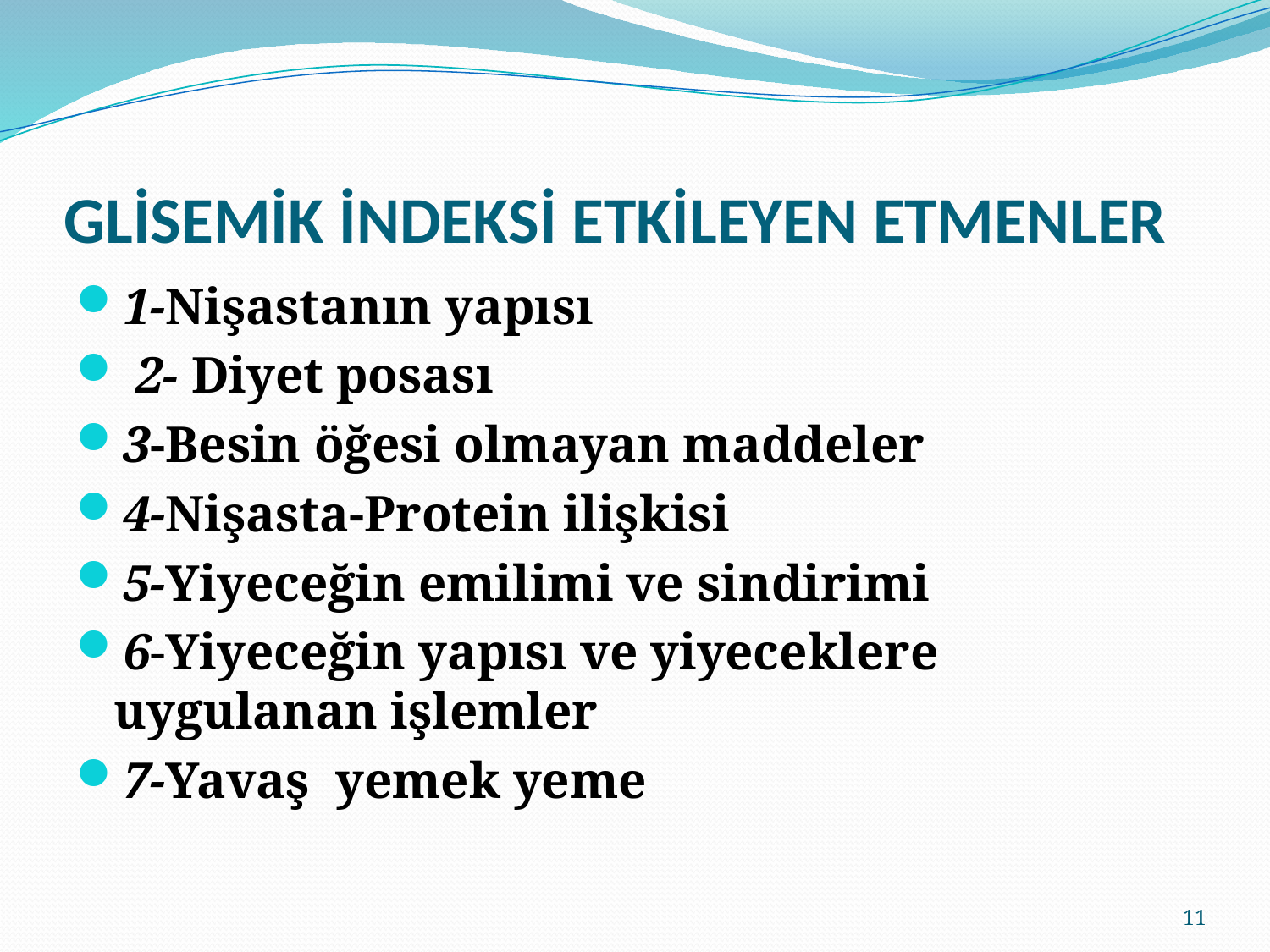

# GLİSEMİK İNDEKSİ ETKİLEYEN ETMENLER
1-Nişastanın yapısı
 2- Diyet posası
3-Besin öğesi olmayan maddeler
4-Nişasta-Protein ilişkisi
5-Yiyeceğin emilimi ve sindirimi
6-Yiyeceğin yapısı ve yiyeceklere uygulanan işlemler
7-Yavaş  yemek yeme
11